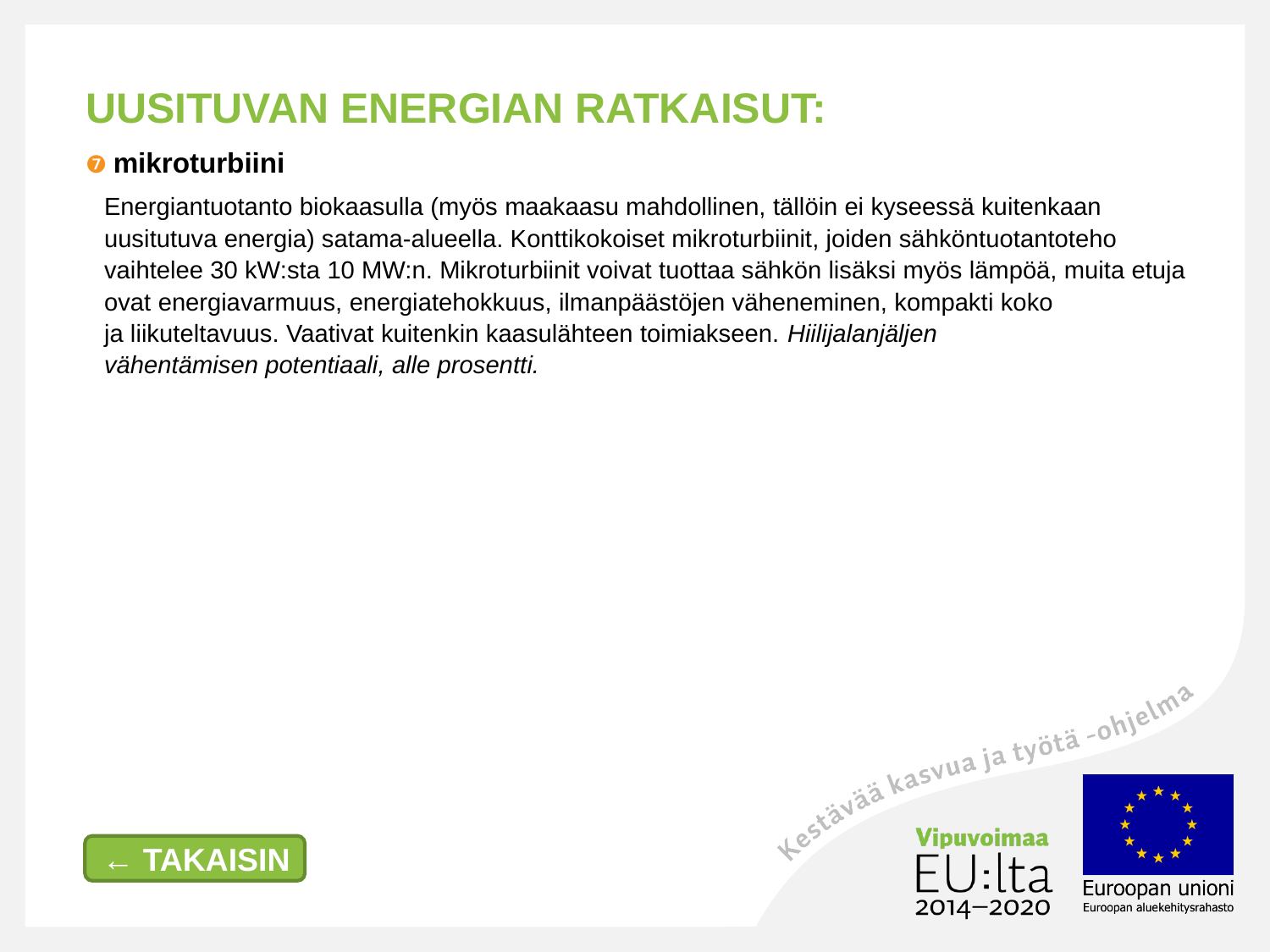

UUSITUVAN ENERGIAN RATKAISUT:
❼ mikroturbiini
	Energiantuotanto biokaasulla (myös maakaasu mahdollinen, tällöin ei kyseessä kuitenkaan uusitutuva energia) satama-alueella. Konttikokoiset mikroturbiinit, joiden sähköntuotantoteho vaihtelee 30 kW:sta 10 MW:n. Mikroturbiinit voivat tuottaa sähkön lisäksi myös lämpöä, muita etuja ovat energiavarmuus, energiatehokkuus, ilmanpäästöjen väheneminen, kompakti koko                   ja liikuteltavuus. Vaativat kuitenkin kaasulähteen toimiakseen. Hiilijalanjäljen                vähentämisen potentiaali, alle prosentti.
← TAKAISIN